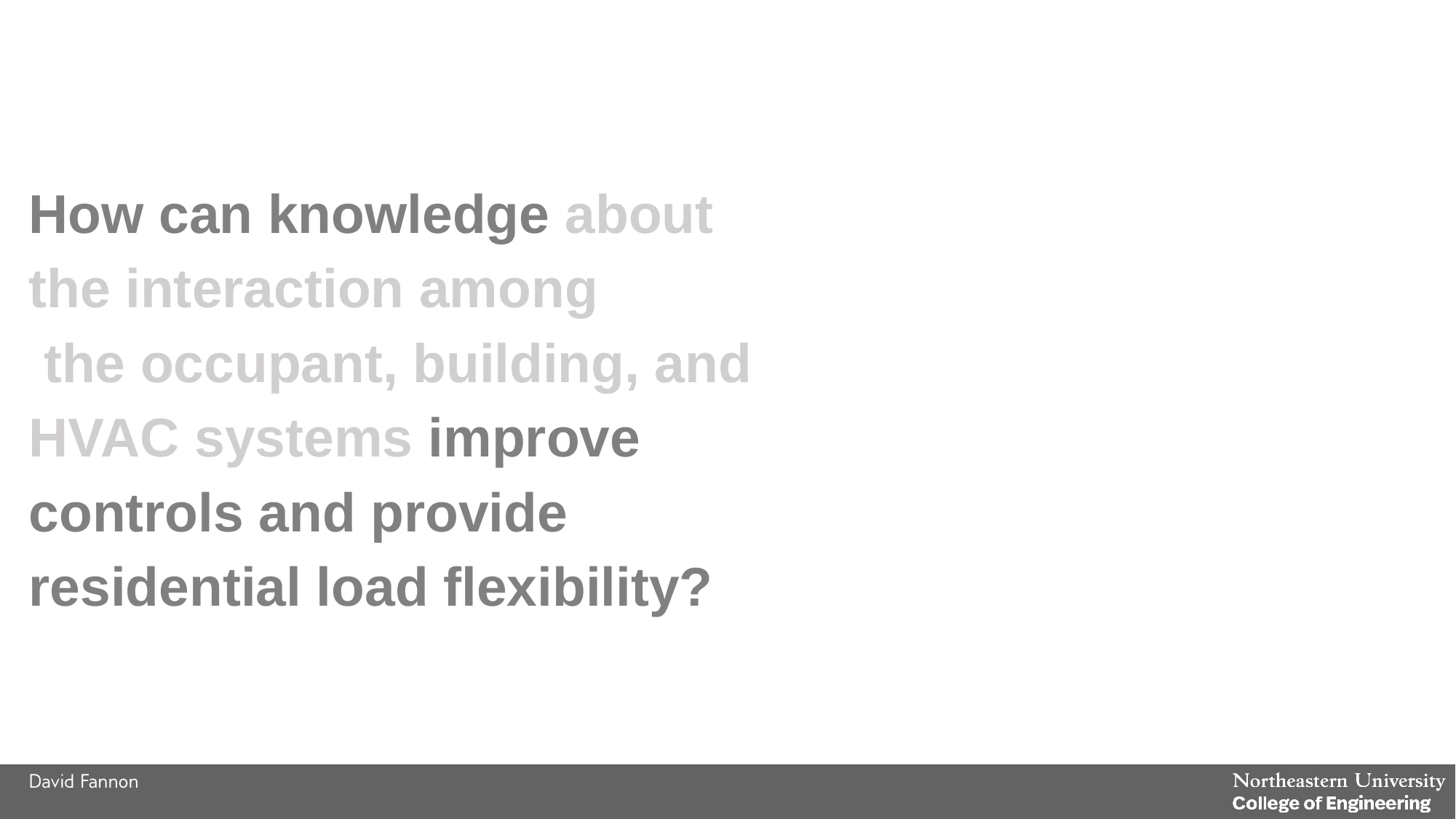

How can knowledge about the interaction among
 the occupant, building, and HVAC systems improve controls and provide residential load flexibility?
How can knowledge about the interaction among
 the occupant, building, and HVAC systems improve controls and provide residential load flexibility?
How can knowledge about the interaction among
 the occupant, building, and HVAC systems improve controls and provide residential load flexibility?
David Fannon